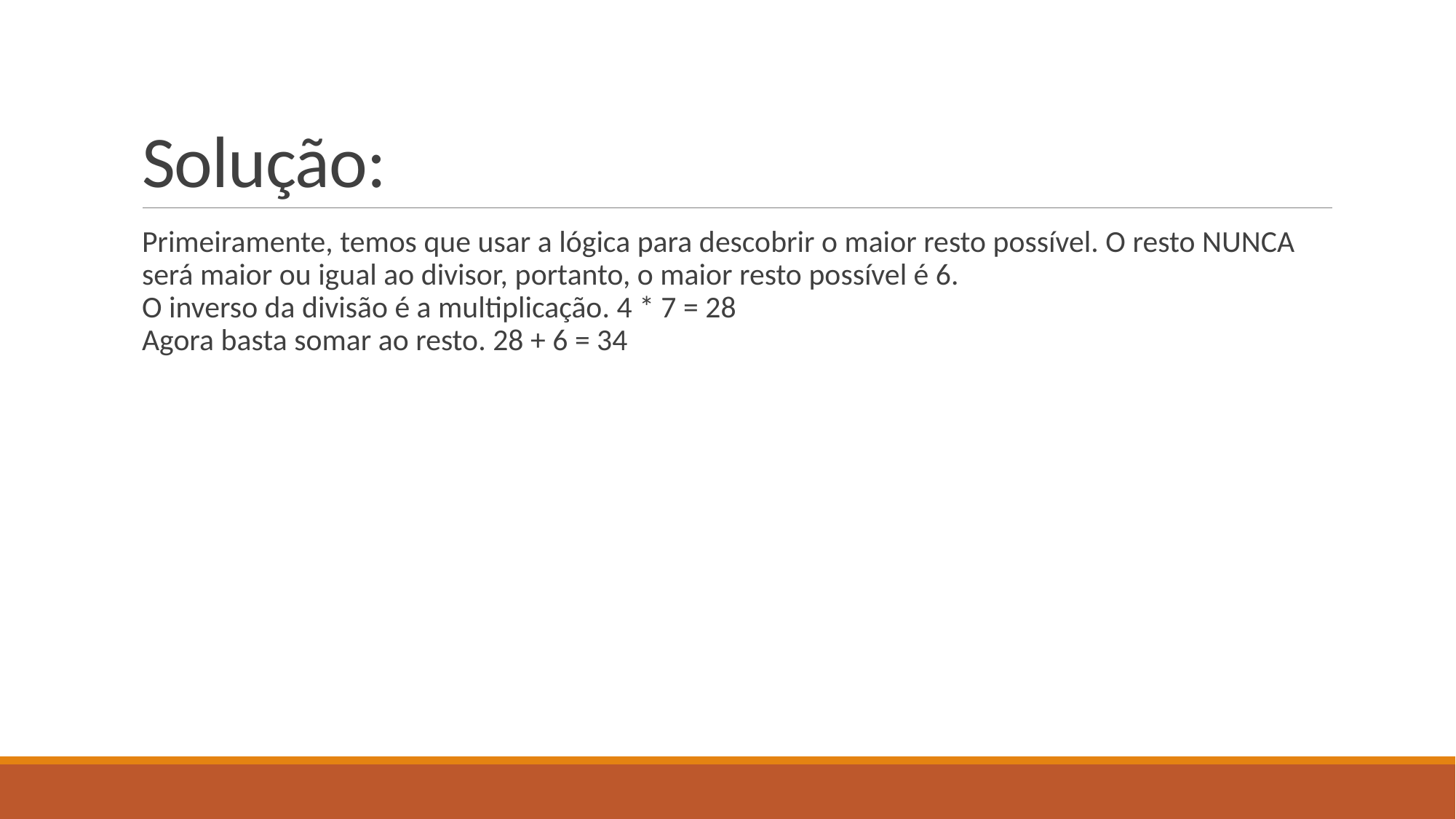

# Solução:
Primeiramente, temos que usar a lógica para descobrir o maior resto possível. O resto NUNCA será maior ou igual ao divisor, portanto, o maior resto possível é 6. 
O inverso da divisão é a multiplicação. 4 * 7 = 28 
Agora basta somar ao resto. 28 + 6 = 34